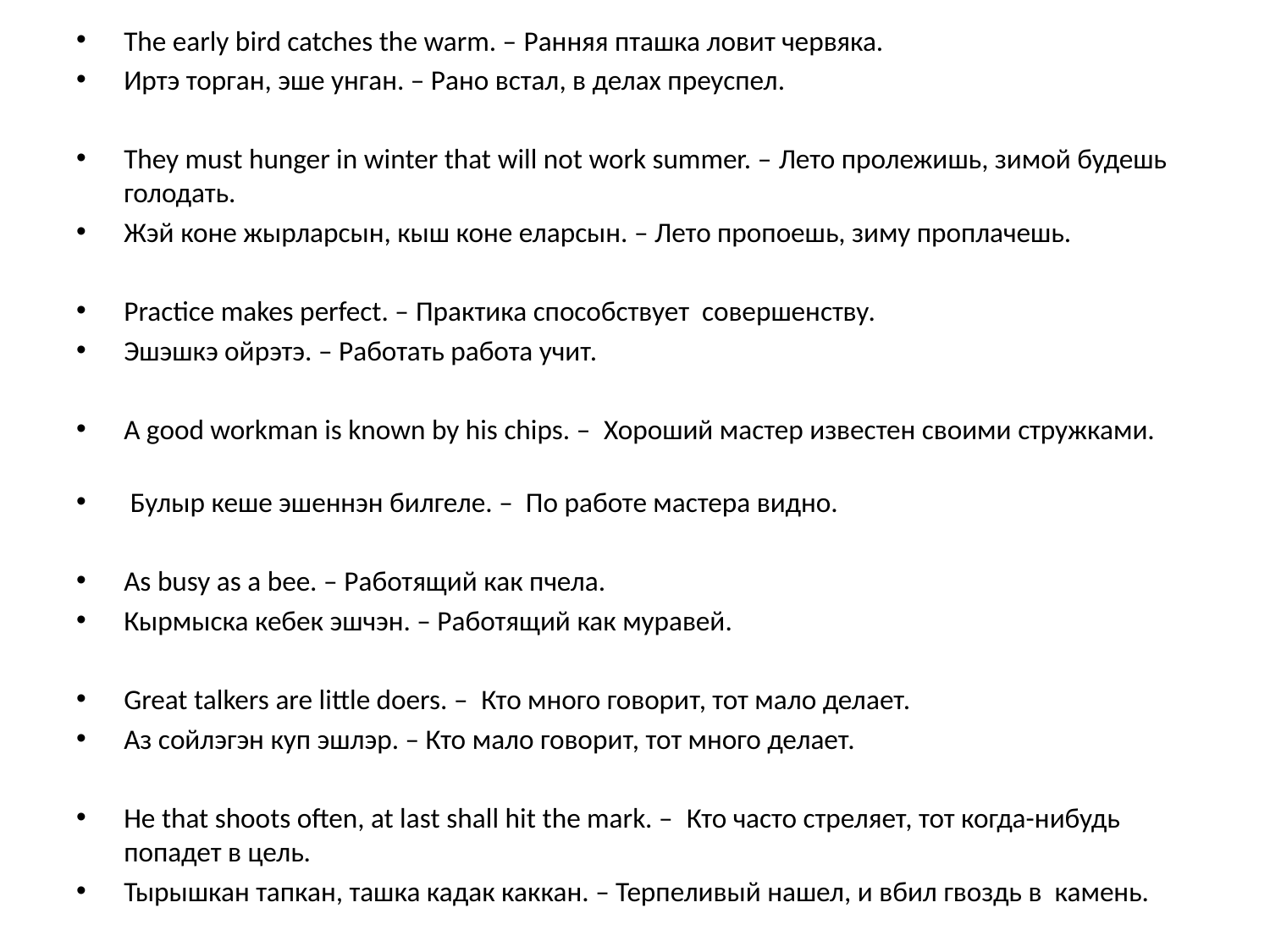

The early bird catches the warm. – Ранняя пташка ловит червяка.
Иртэ торган, эше унган. – Рано встал, в делах преуспел.

They must hunger in winter that will not work summer. – Лето пролежишь, зимой будешь голодать.
Жэй коне жырларсын, кыш коне еларсын. – Лето пропоешь, зиму проплачешь.

Practice makes perfect. – Практика способствует  совершенству.
Эшэшкэ ойрэтэ. – Работать работа учит.

A good workman is known by his chips. –  Хороший мастер известен своими стружками.
 Булыр кеше эшеннэн билгеле. –  По работе мастера видно.

As busy as a bee. – Работящий как пчела.
Кырмыска кебек эшчэн. – Работящий как муравей.

Great talkers are little doers. –  Кто много говорит, тот мало делает.
Аз сойлэгэн куп эшлэр. – Кто мало говорит, тот много делает.

He that shoots often, at last shall hit the mark. –  Кто часто стреляет, тот когда-нибудь попадет в цель.
Тырышкан тапкан, ташка кадак каккан. – Терпеливый нашел, и вбил гвоздь в  камень.
#